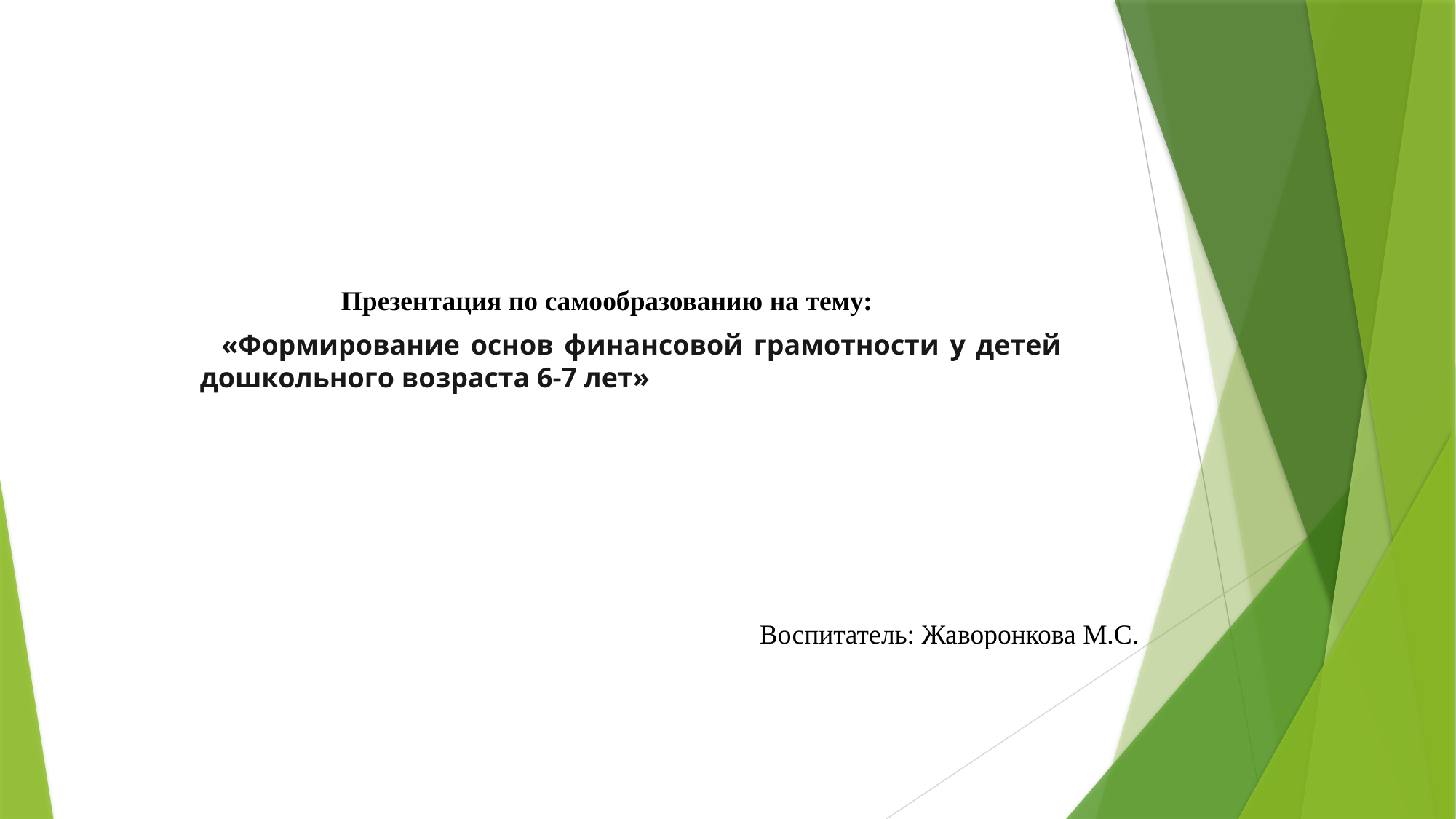

Презентация по самообразованию на тему:
«Формирование основ финансовой грамотности у детей  дошкольного возраста 6-7 лет»

Воспитатель: Жаворонкова М.С.